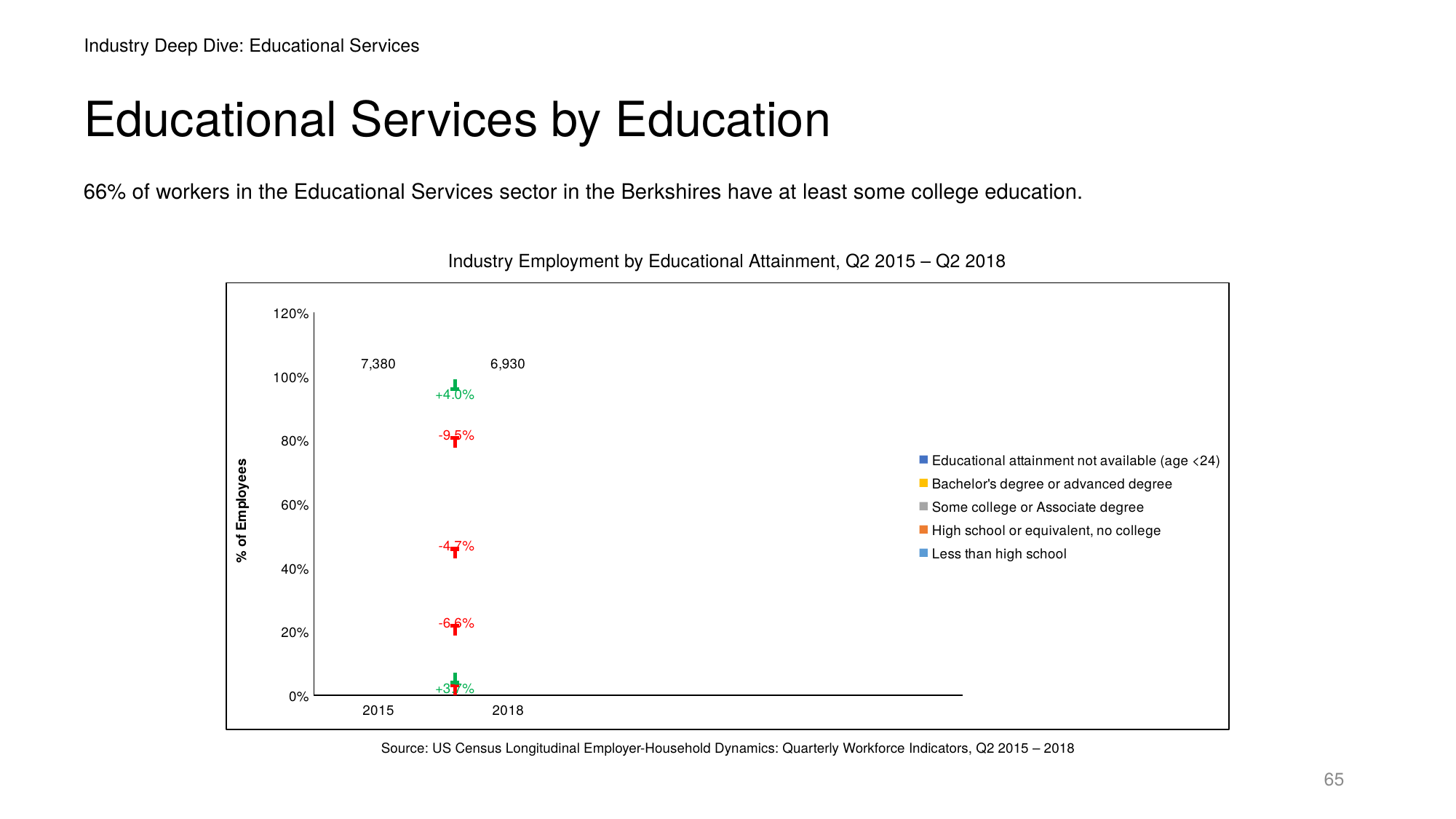

Industry Deep Dive: Educational Services
# Educational Services by Education
66% of workers in the Educational Services sector in the Berkshires have at least some college education.
Industry Employment by Educational Attainment, Q2 2015 – Q2 2018
Source: US Census Longitudinal Employer-Household Dynamics: Quarterly Workforce Indicators, Q2 2015 – 2018

### Chart

| Category | Less than high school | High school or equivalent, no college | Some college or Associate degree | Bachelor's degree or advanced degree | Educational attainment not available (age <24) | Increase | Decrease | Share |
|---|---|---|---|---|---|---|---|---|
| 2015 | 432.0 | 1523.0 | 1923.0 | 3080.0 | 422.0 | 0.07 | None | 1.0 |
| 2018 | 448.0 | 1423.0 | 1832.0 | 2788.0 | 439.0 | None | 0.18784992784992785 | 1.0 |
65